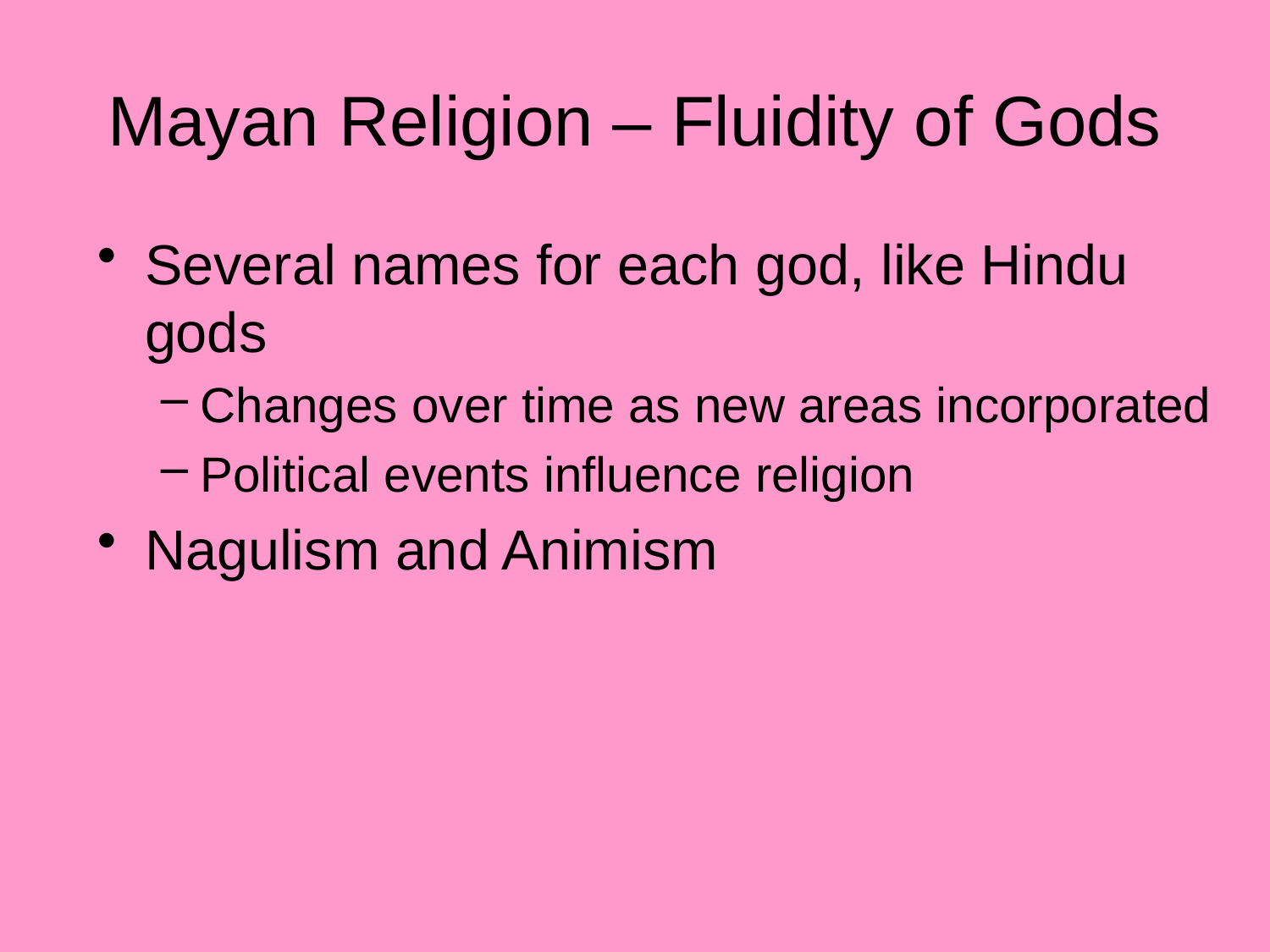

# Mayan Religion – Fluidity of Gods
Several names for each god, like Hindu gods
Changes over time as new areas incorporated
Political events influence religion
Nagulism and Animism